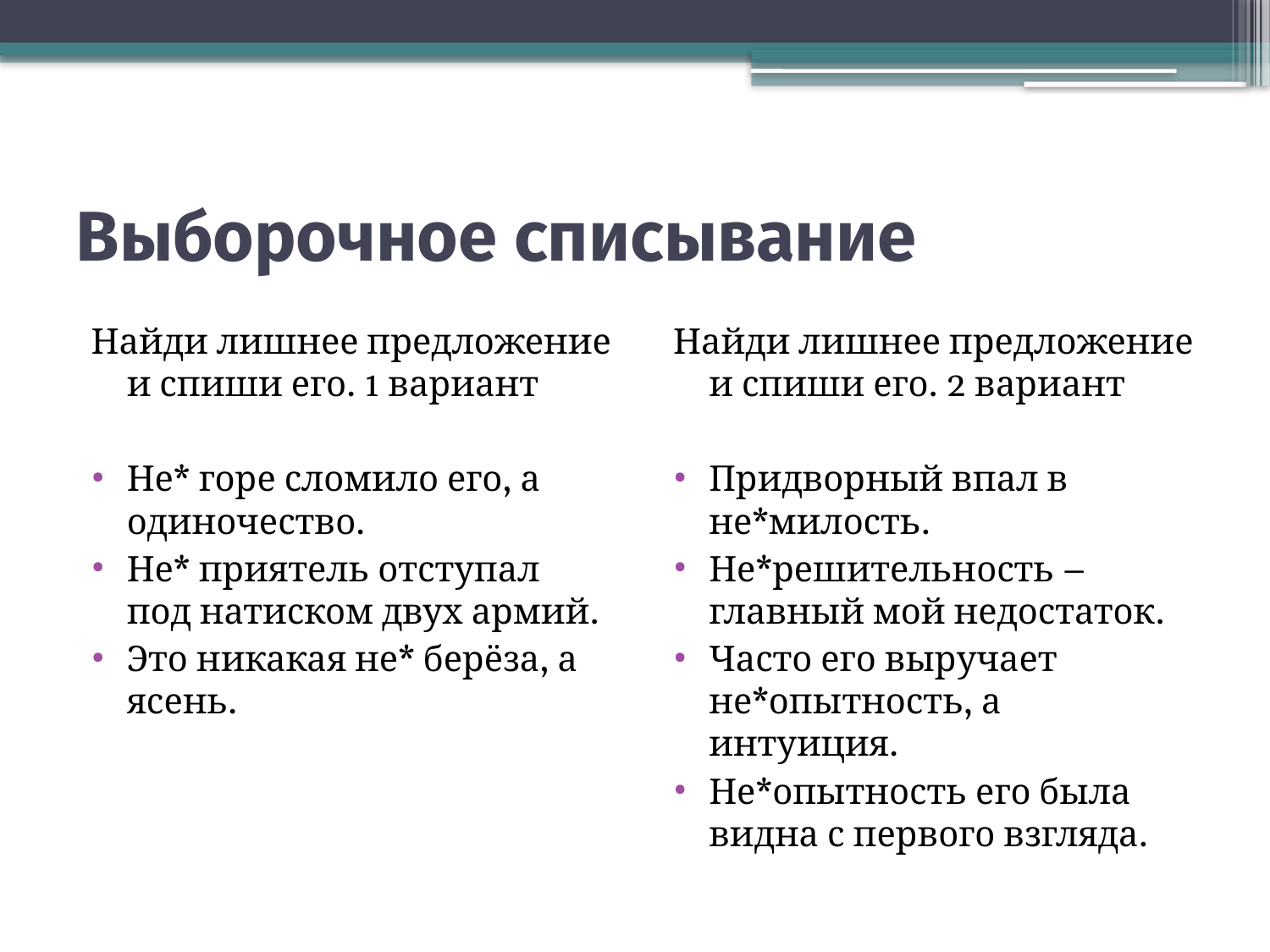

# Выборочное списывание
Найди лишнее предложение и спиши его. 1 вариант

Не* горе сломило его, а одиночество.
Не* приятель отступал под натиском двух армий.
Это никакая не* берёза, а ясень.

Найди лишнее предложение и спиши его. 2 вариант

Придворный впал в не*милость.
Не*решительность – главный мой недостаток.
Часто его выручает не*опытность, а интуиция.
Не*опытность его была видна с первого взгляда.